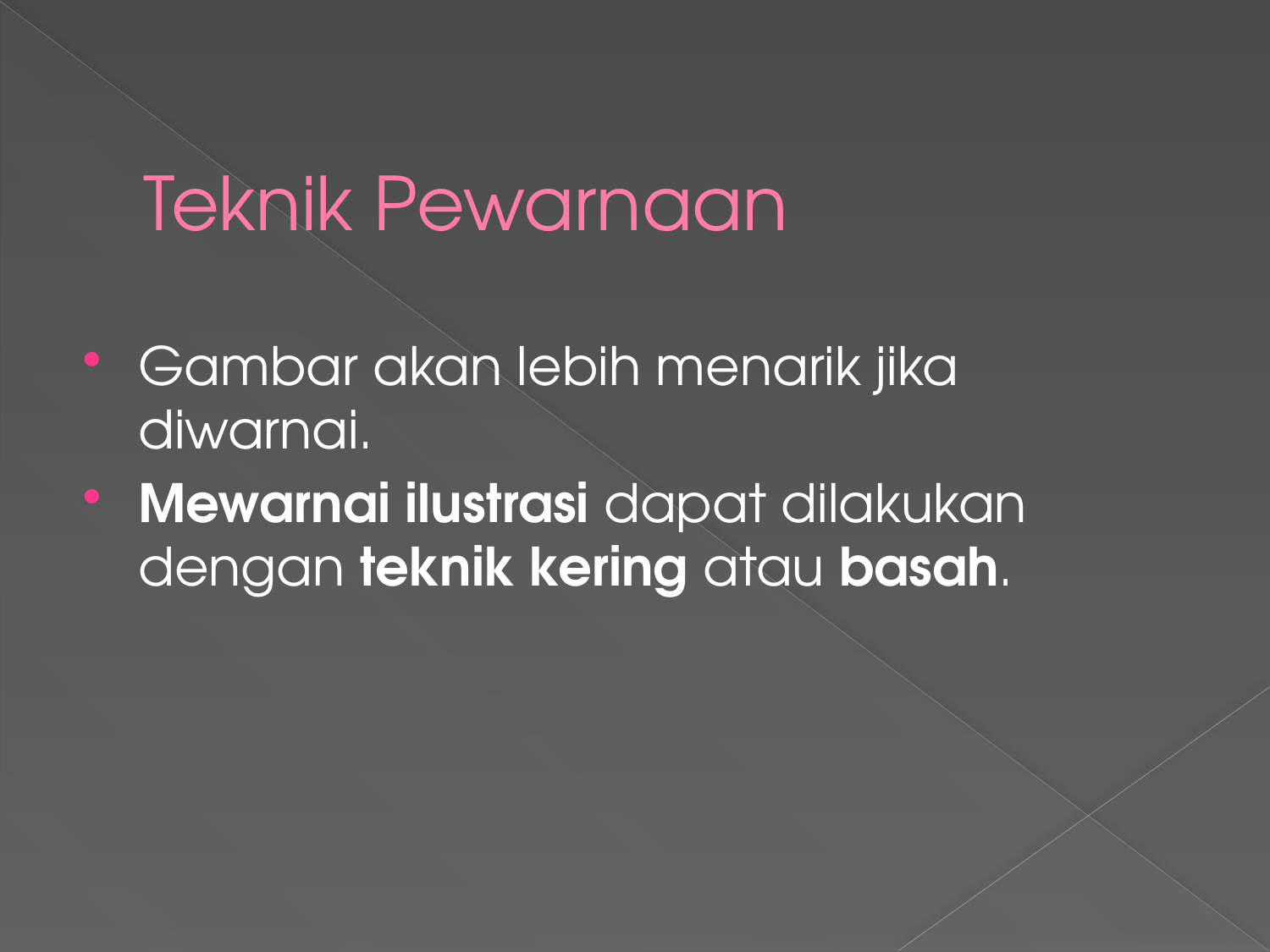

# Teknik Pewarnaan
Gambar akan lebih menarik jika diwarnai.
Mewarnai ilustrasi dapat dilakukan dengan teknik kering atau basah.